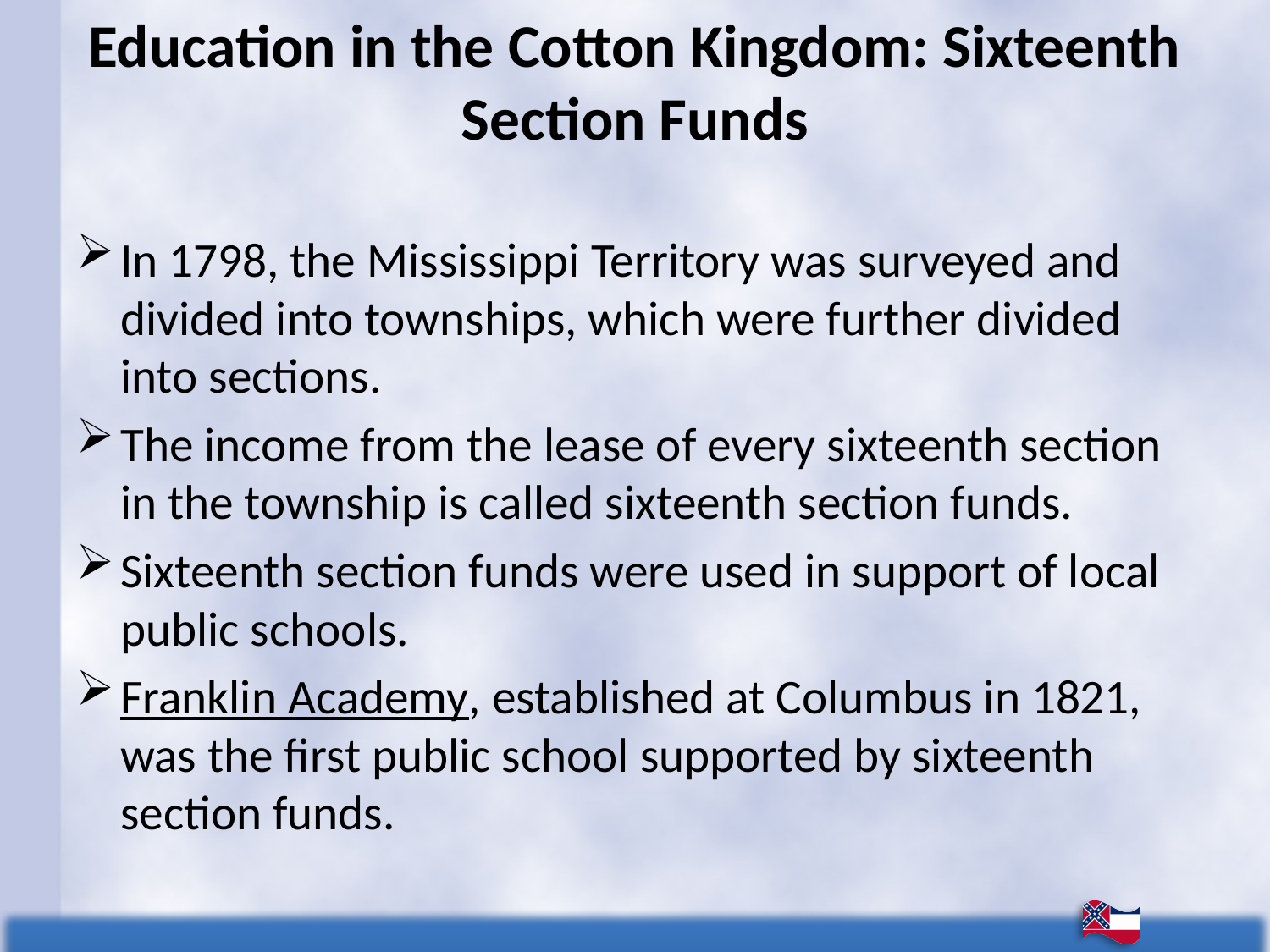

# Education in the Cotton Kingdom: Sixteenth Section Funds
In 1798, the Mississippi Territory was surveyed and divided into townships, which were further divided into sections.
The income from the lease of every sixteenth section in the township is called sixteenth section funds.
Sixteenth section funds were used in support of local public schools.
Franklin Academy, established at Columbus in 1821, was the first public school supported by sixteenth section funds.